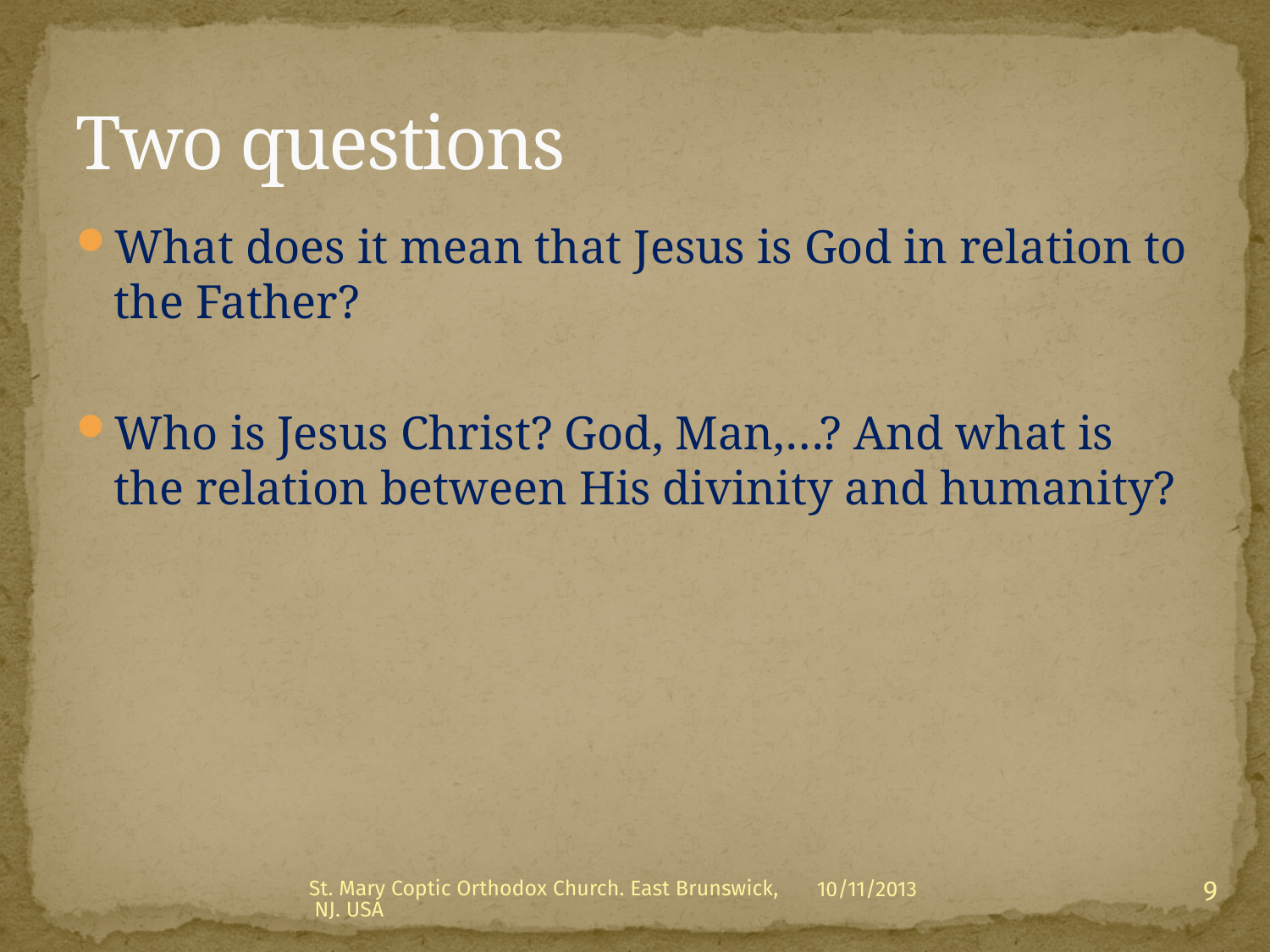

# Two questions
What does it mean that Jesus is God in relation to the Father?

Who is Jesus Christ? God, Man,…? And what is the relation between His divinity and humanity?
9
St. Mary Coptic Orthodox Church. East Brunswick, NJ. USA
10/11/2013